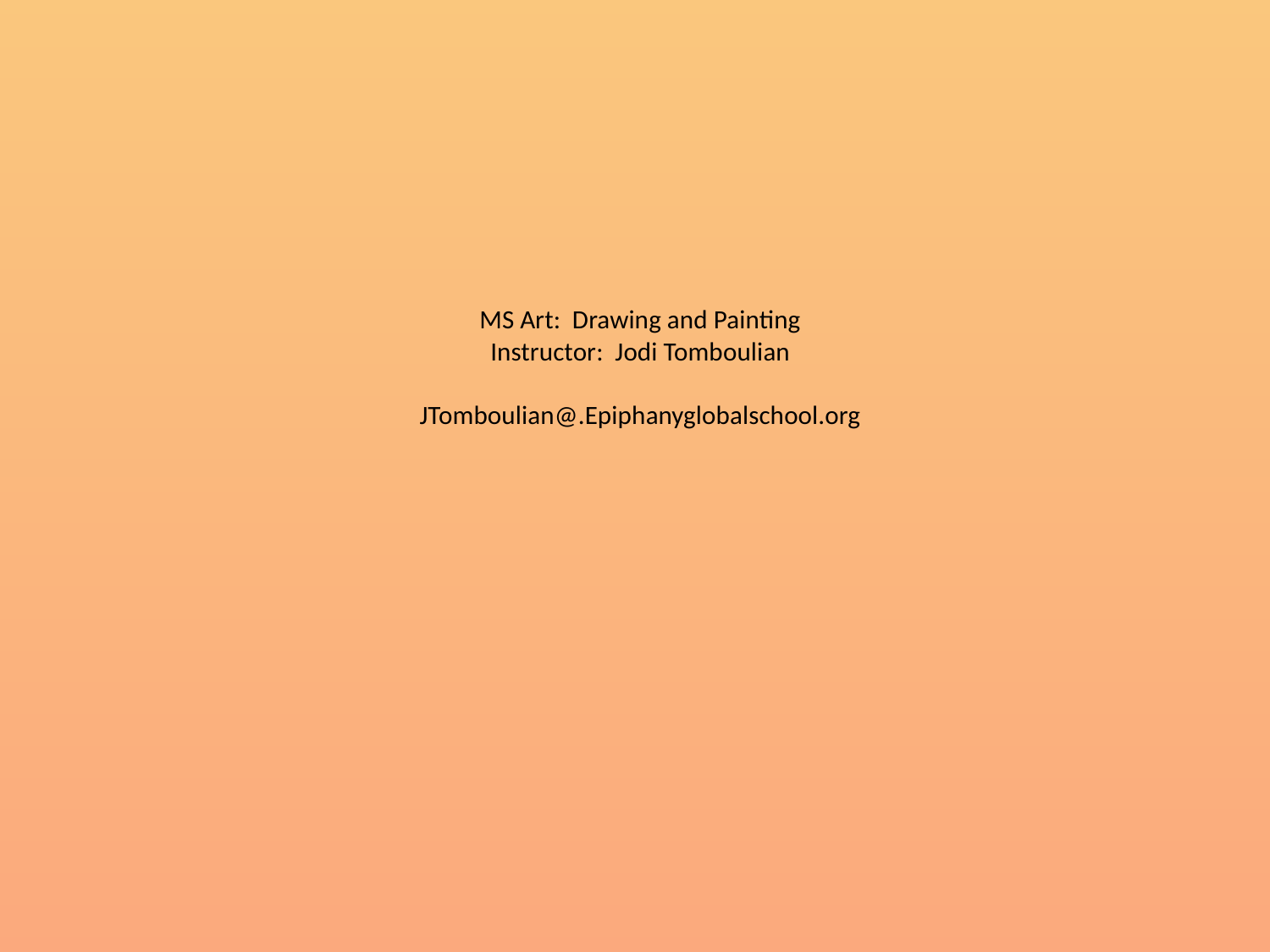

# MS Art:  Drawing and Painting Instructor:  Jodi Tomboulian JTomboulian@.Epiphanyglobalschool.org